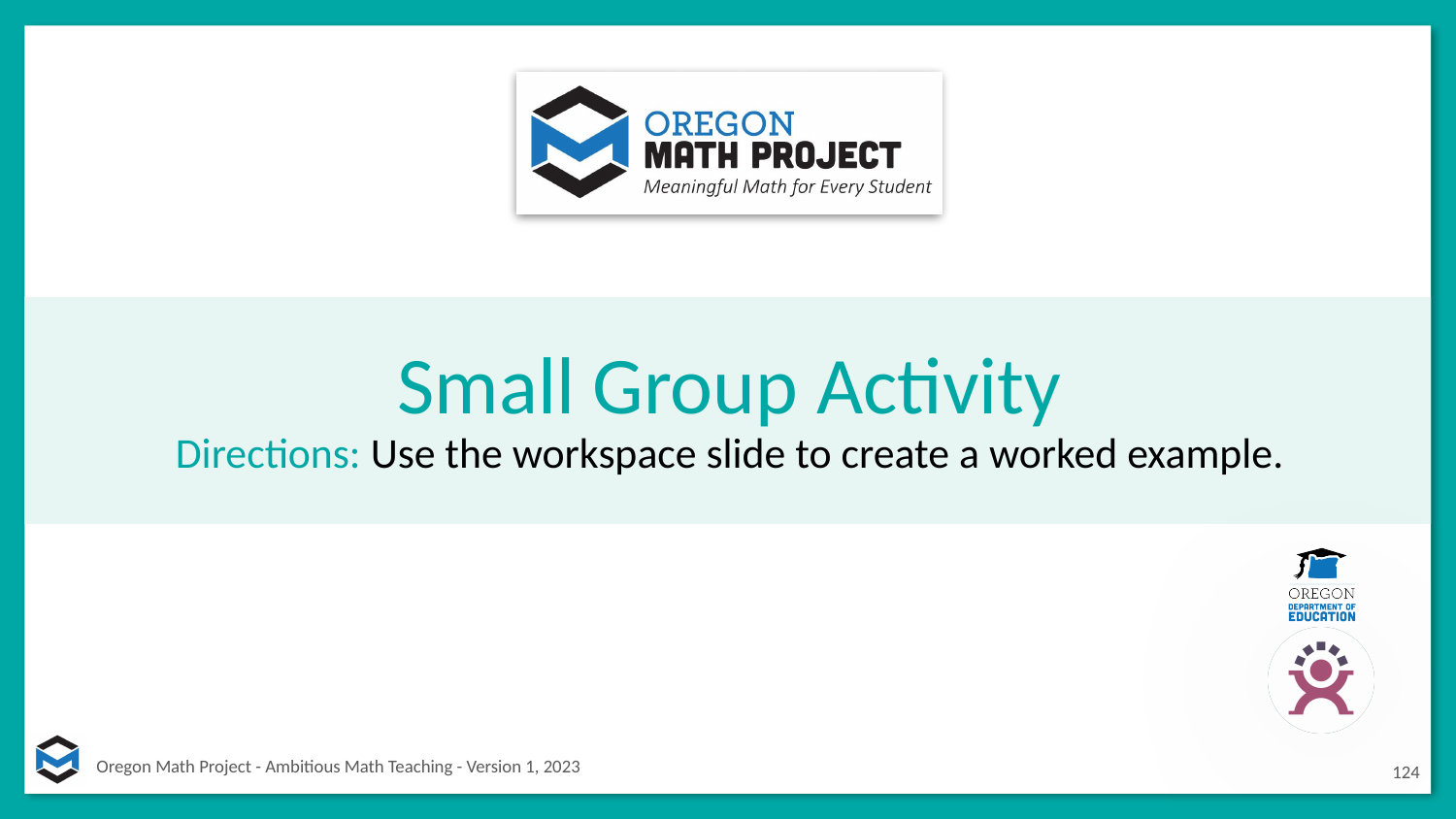

# Small Group Activity
Directions: Use the workspace slide to create a worked example.
124